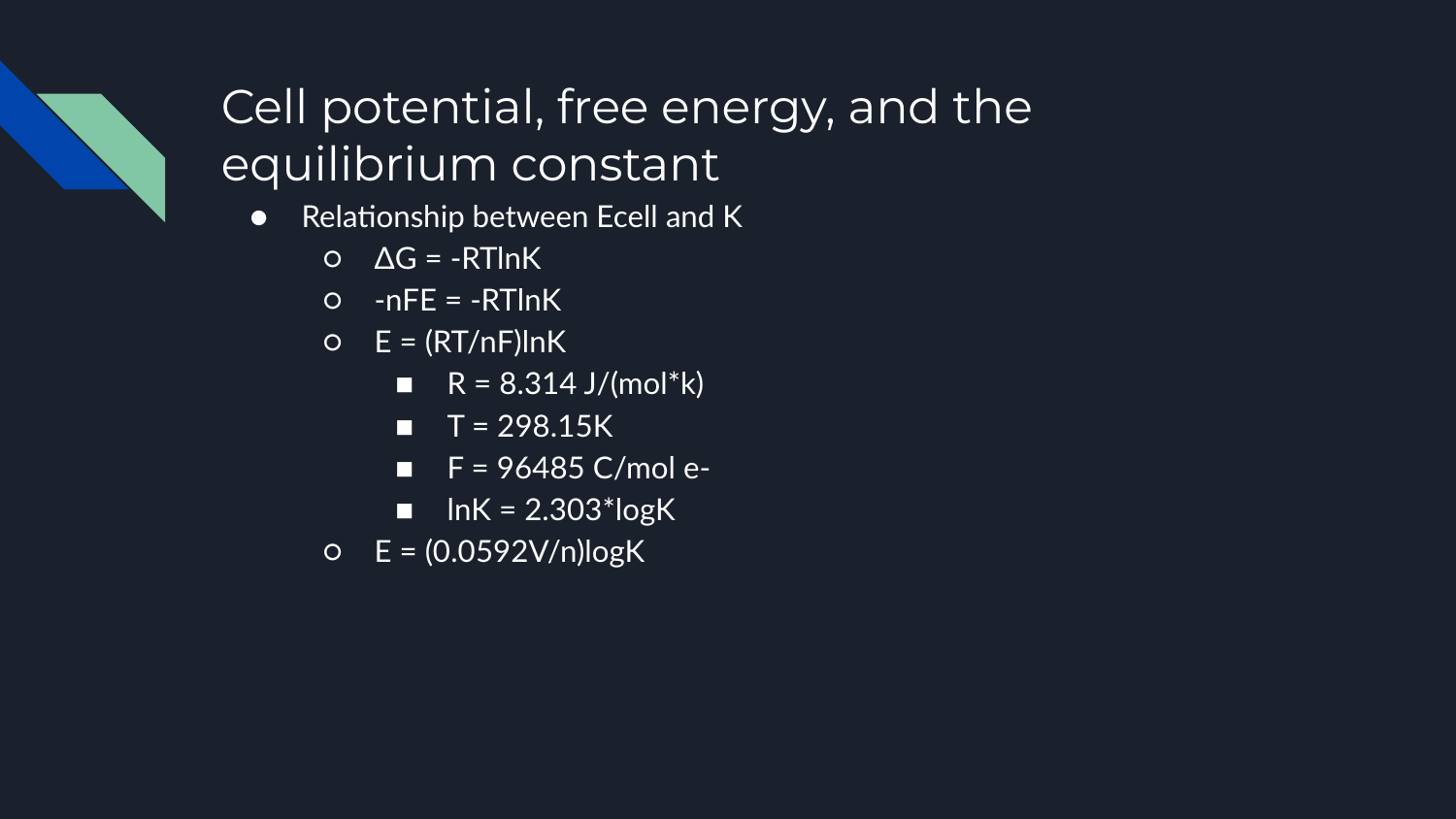

# Cell potential, free energy, and the equilibrium constant
Relationship between Ecell and K
ΔG = -RTlnK
-nFE = -RTlnK
E = (RT/nF)lnK
R = 8.314 J/(mol*k)
T = 298.15K
F = 96485 C/mol e-
lnK = 2.303*logK
E = (0.0592V/n)logK